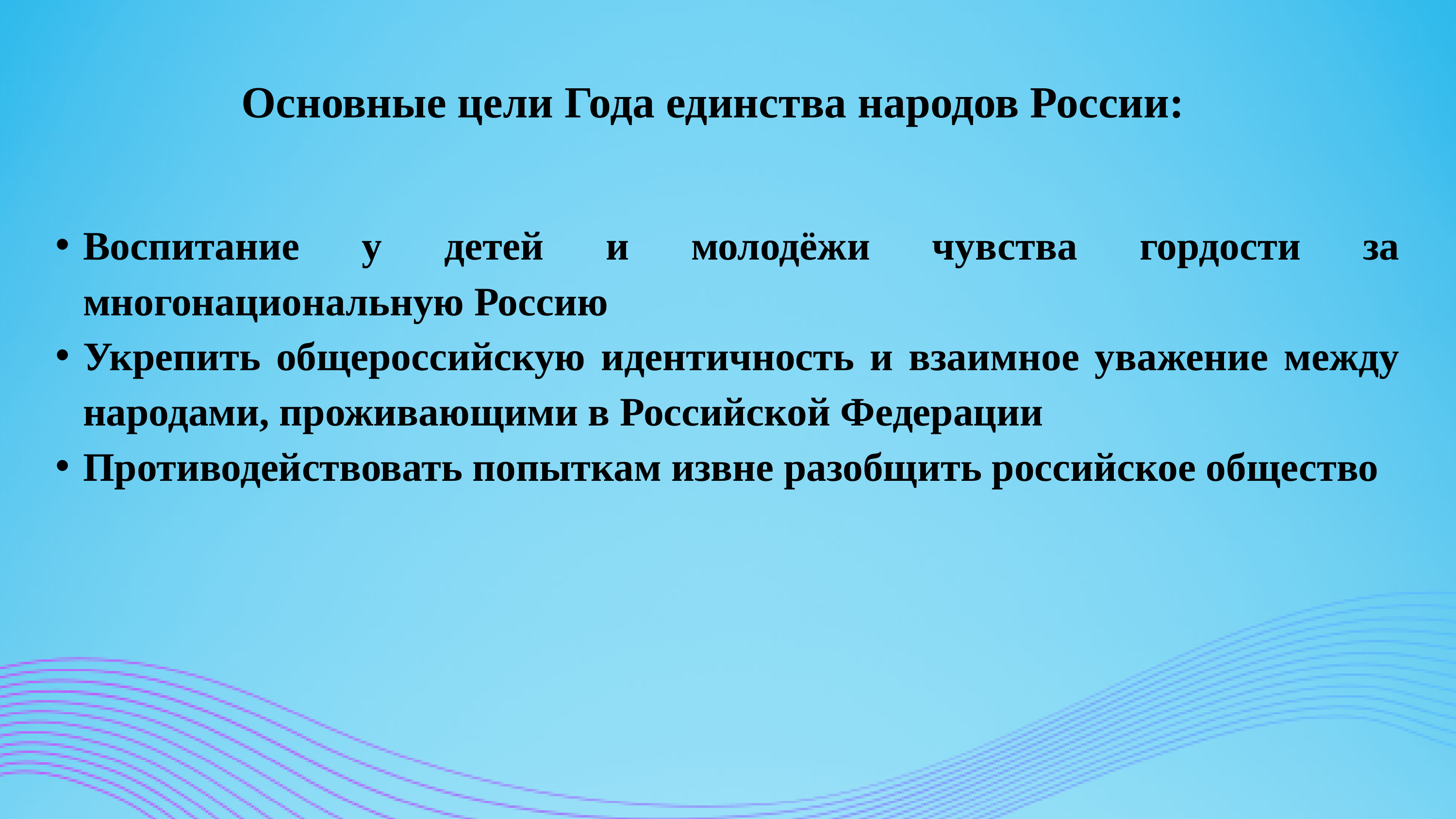

Основные цели Года единства народов России:
Воспитание у детей и молодёжи чувства гордости за многонациональную Россию
Укрепить общероссийскую идентичность и взаимное уважение между народами, проживающими в Российской Федерации
Противодействовать попыткам извне разобщить российское общество